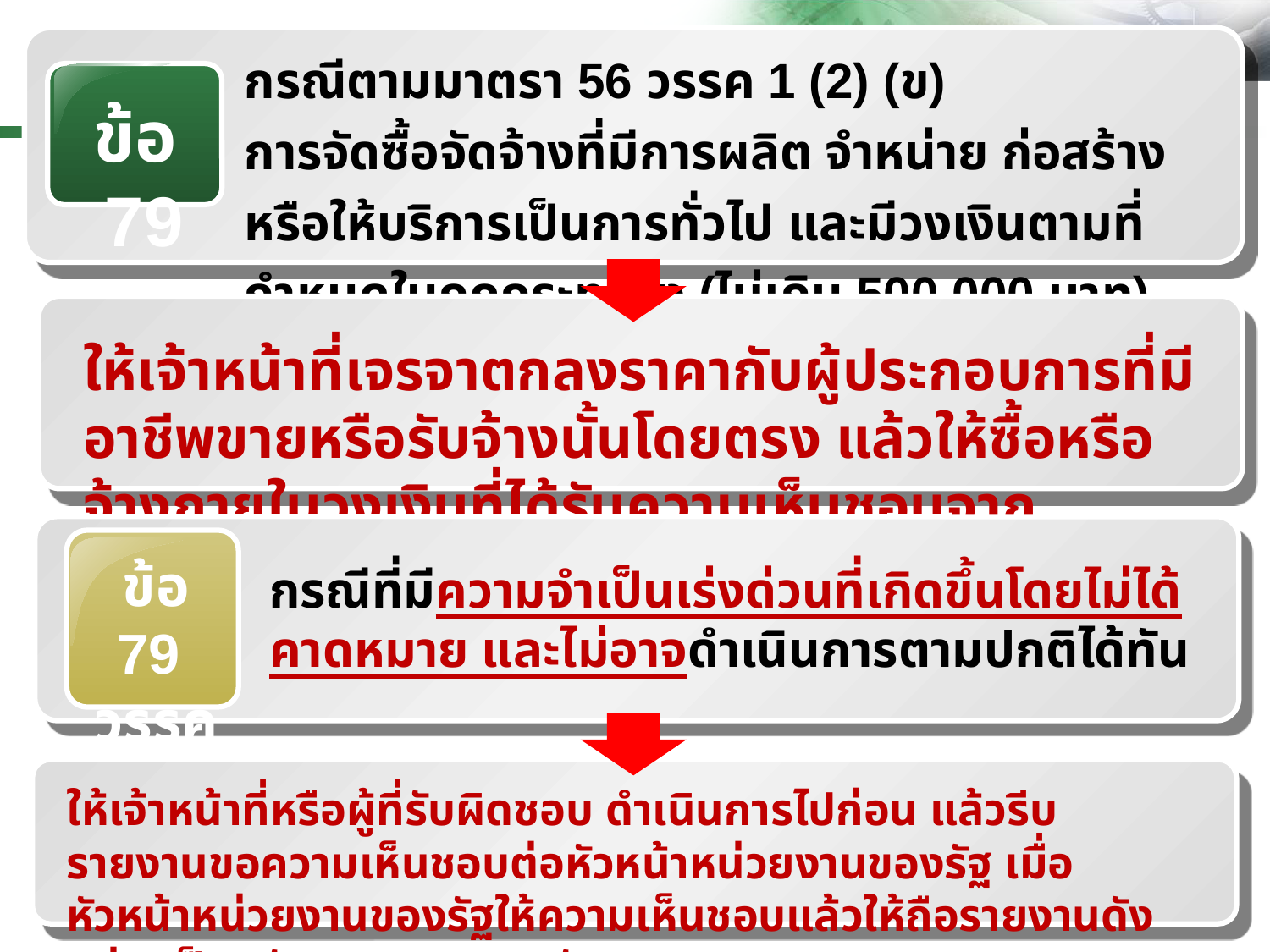

กรณีตามมาตรา 56 วรรค 1 (2) (ข)
การจัดซื้อจัดจ้างที่มีการผลิต จำหน่าย ก่อสร้าง หรือให้บริการเป็นการทั่วไป และมีวงเงินตามที่กำหนดในกฎกระทรวง (ไม่เกิน 500,000 บาท)

ข้อ 79

ให้เจ้าหน้าที่เจรจาตกลงราคากับผู้ประกอบการที่มีอาชีพขายหรือรับจ้างนั้นโดยตรง แล้วให้ซื้อหรือจ้างภายในวงเงินที่ได้รับความเห็นชอบจากหัวหน้าหน่วยงานของรัฐ

ข้อ 79
วรรค 2
กรณีที่มีความจำเป็นเร่งด่วนที่เกิดขึ้นโดยไม่ได้คาดหมาย และไม่อาจดำเนินการตามปกติได้ทัน

ให้เจ้าหน้าที่หรือผู้ที่รับผิดชอบ ดำเนินการไปก่อน แล้วรีบรายงานขอความเห็นชอบต่อหัวหน้าหน่วยงานของรัฐ เมื่อหัวหน้าหน่วยงานของรัฐให้ความเห็นชอบแล้วให้ถือรายงานดังกล่าวเป็นหลักฐานการตรวจรับ